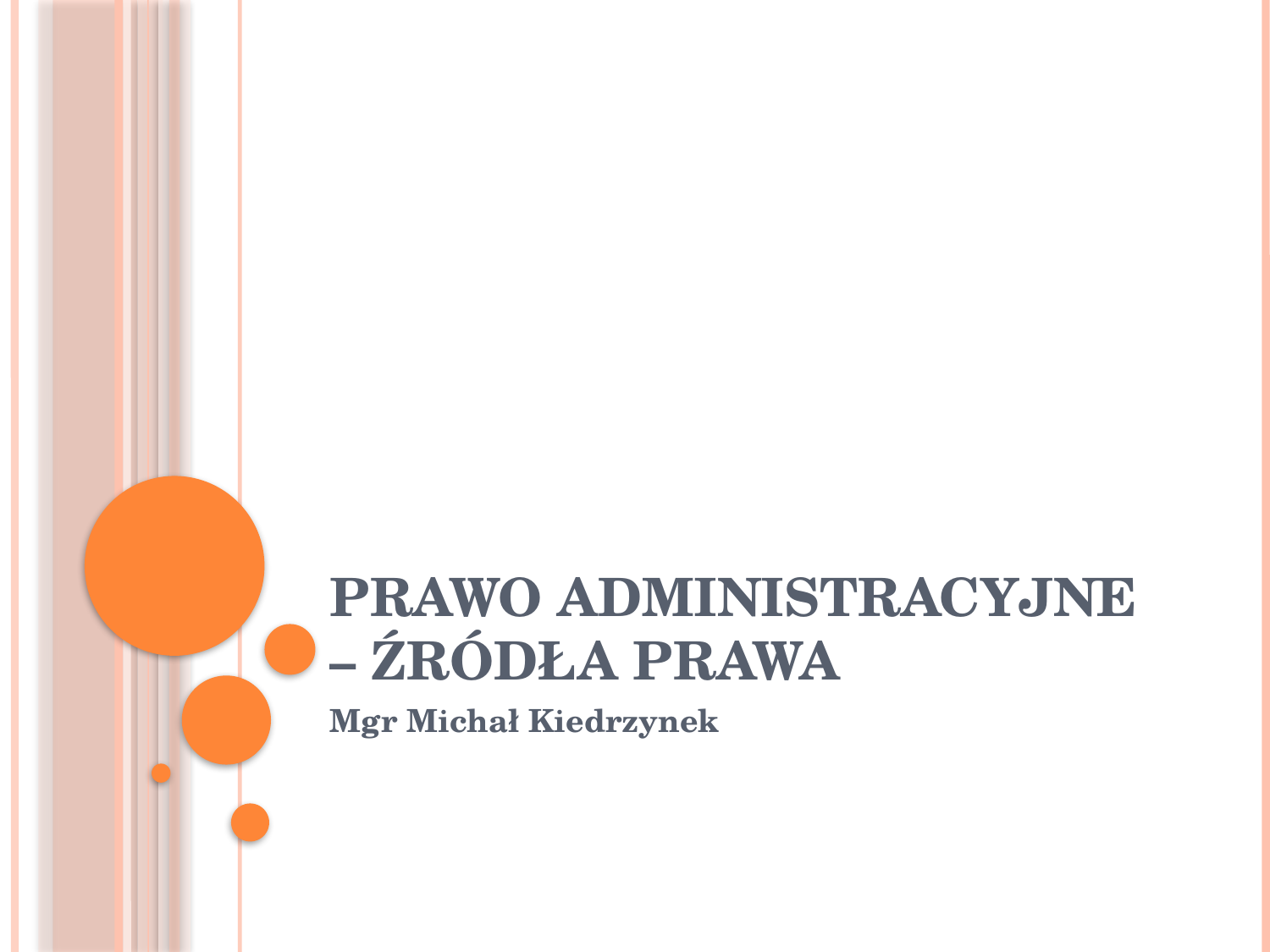

# Prawo administracyjne – źródła prawa
Mgr Michał Kiedrzynek